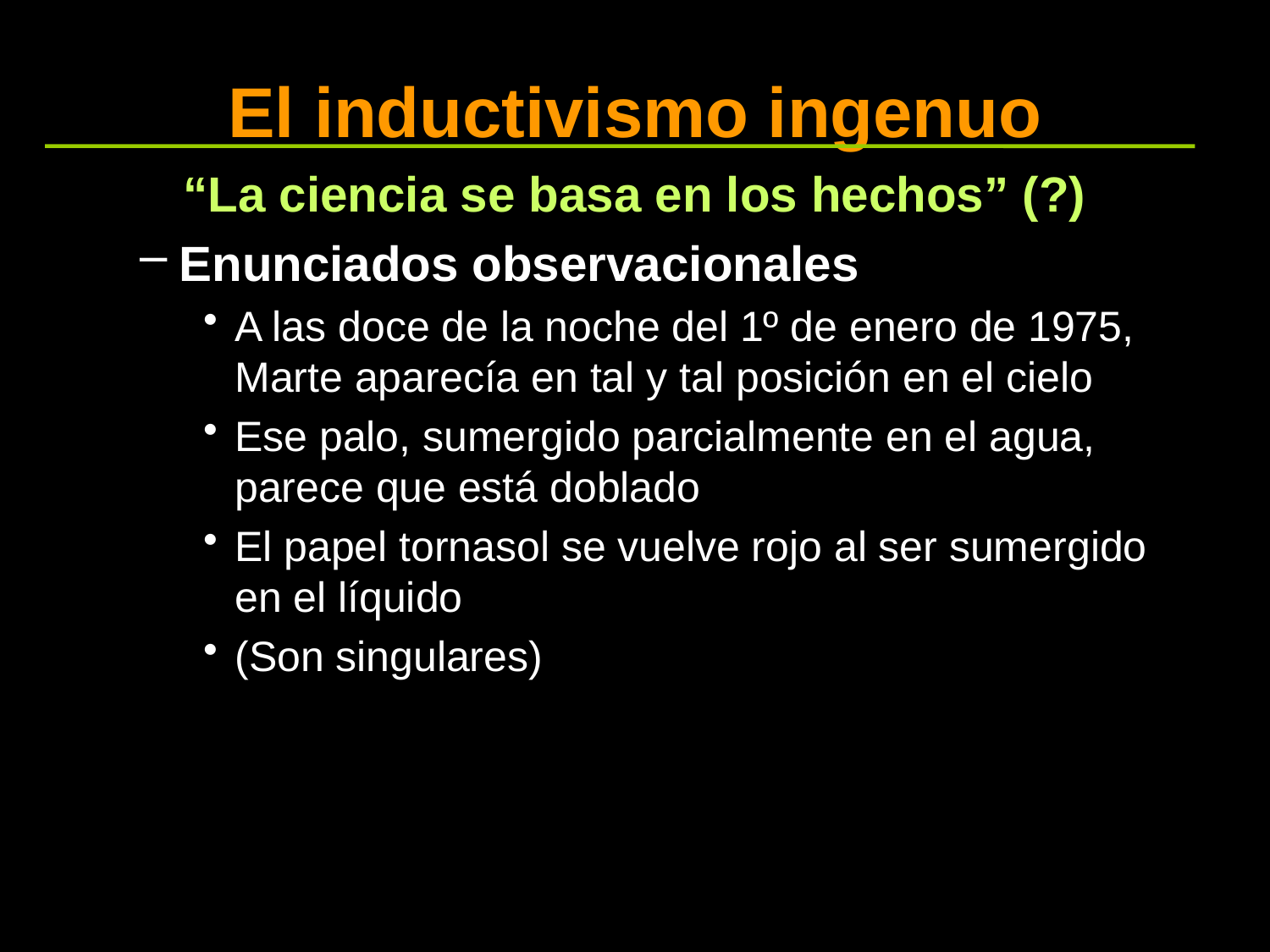

# El inductivismo ingenuo

“La ciencia se basa en los hechos” (?)
Enunciados observacionales
A las doce de la noche del 1º de enero de 1975, Marte aparecía en tal y tal posición en el cielo
Ese palo, sumergido parcialmente en el agua, parece que está doblado
El papel tornasol se vuelve rojo al ser sumergido en el líquido
(Son singulares)